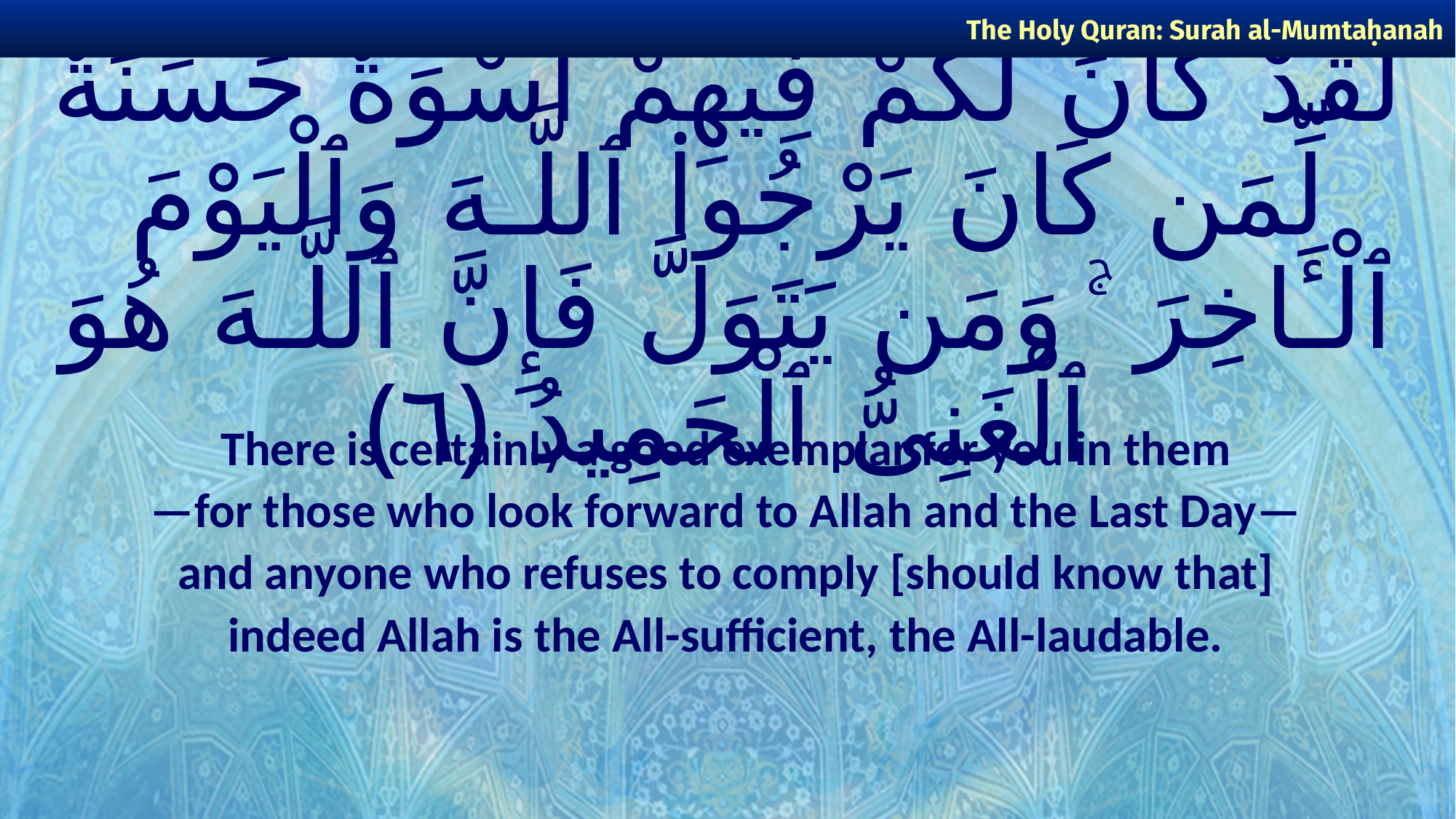

The Holy Quran: Surah al-Mumtaḥanah
# لَقَدْ كَانَ لَكُمْ فِيهِمْ أُسْوَةٌ حَسَنَةٌ لِّمَن كَانَ يَرْجُوا۟ ٱللَّـهَ وَٱلْيَوْمَ ٱلْـَٔاخِرَ ۚ وَمَن يَتَوَلَّ فَإِنَّ ٱللَّـهَ هُوَ ٱلْغَنِىُّ ٱلْحَمِيدُ ﴿٦﴾
There is certainly a good exemplar for you in them
—for those who look forward to Allah and the Last Day—
and anyone who refuses to comply [should know that]
indeed Allah is the All-sufficient, the All-laudable.